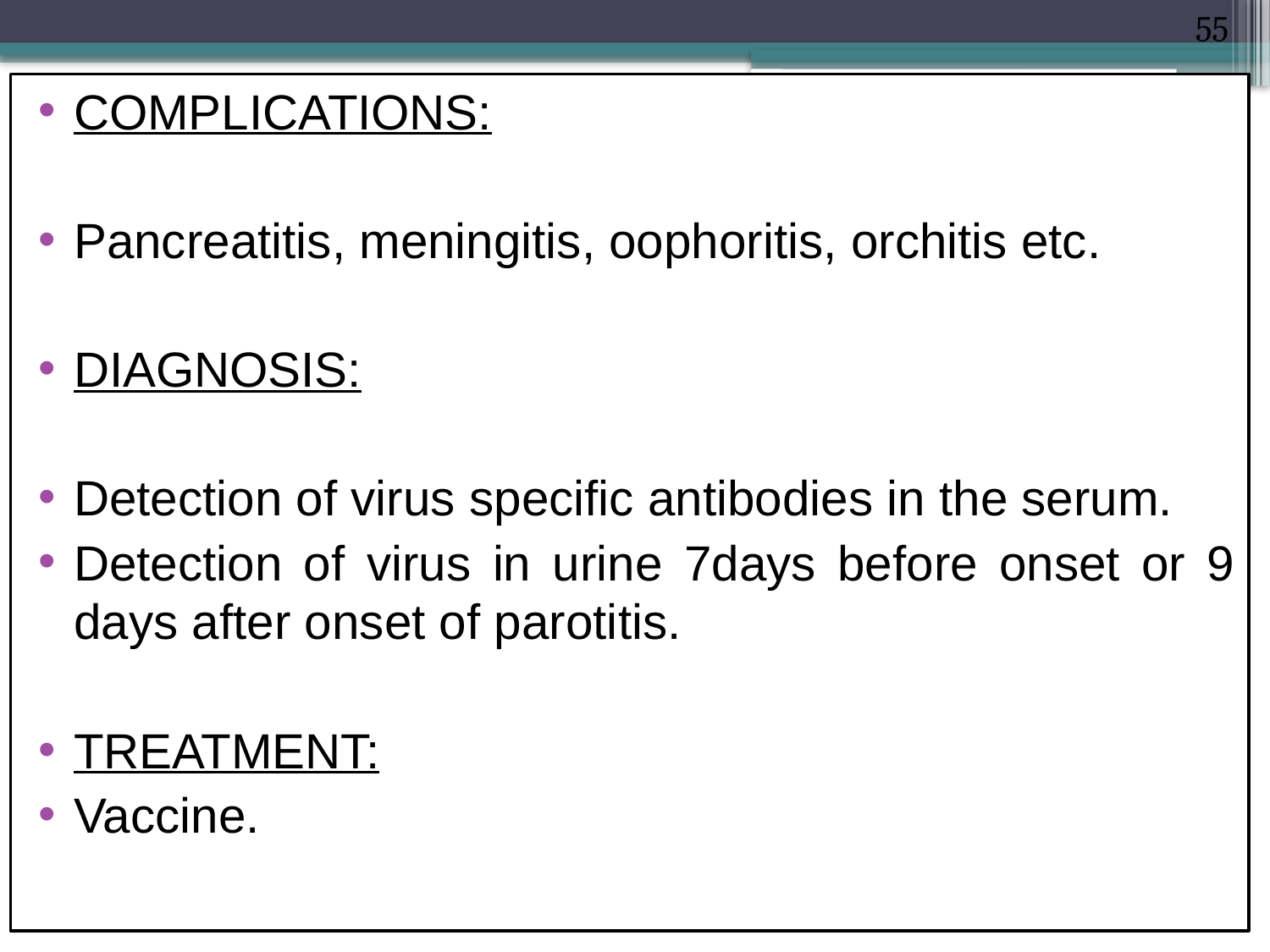

55
COMPLICATIONS:

Pancreatitis, meningitis, oophoritis, orchitis etc.

DIAGNOSIS:

Detection of virus specific antibodies in the serum.
Detection of virus in urine 7days before onset or 9 days after onset of parotitis.

TREATMENT:
Vaccine.